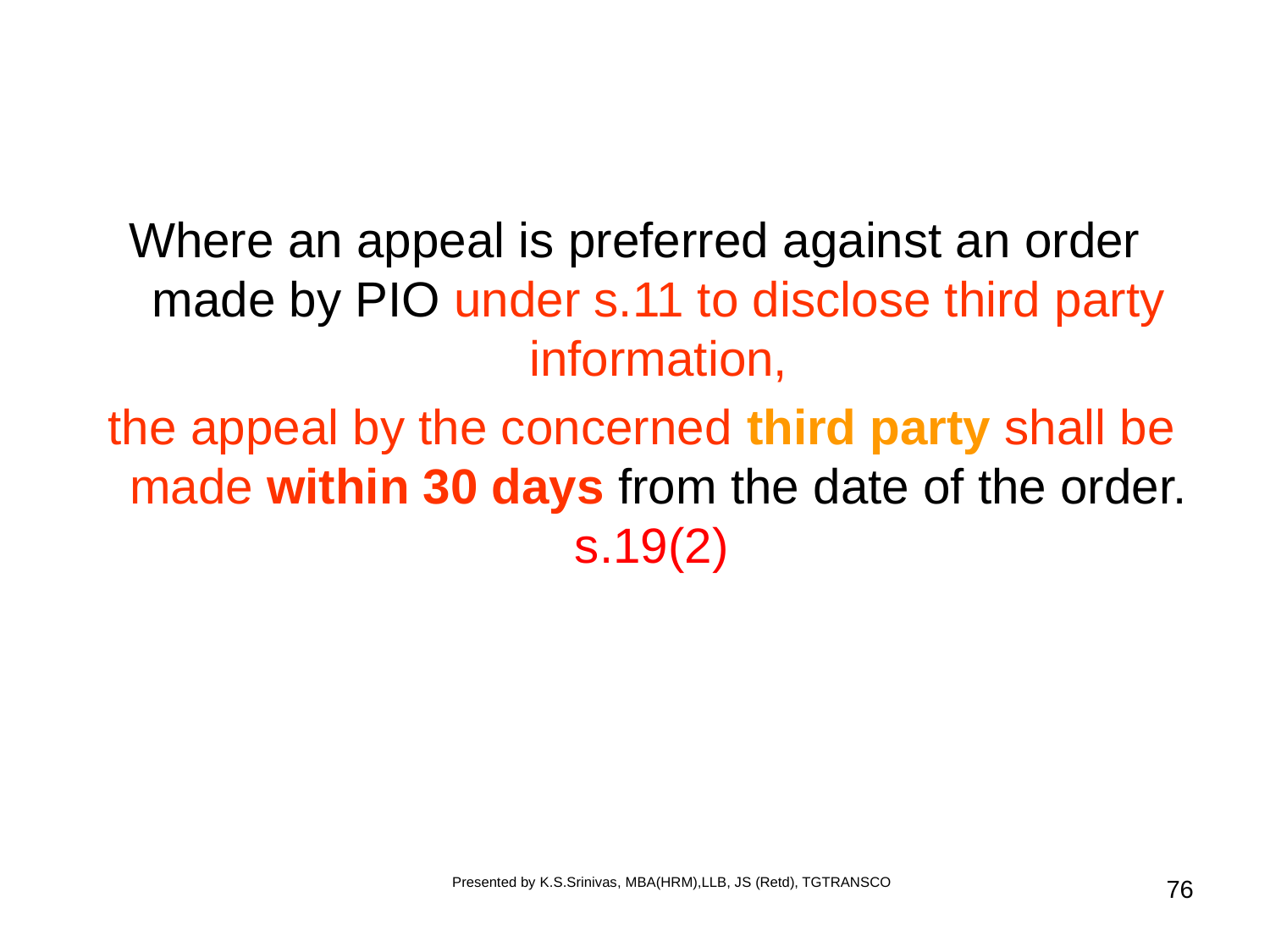

Where an appeal is preferred against an order made by PIO under s.11 to disclose third party information,
 the appeal by the concerned third party shall be made within 30 days from the date of the order. s.19(2)
Presented by K.S.Srinivas, MBA(HRM),LLB, JS (Retd), TGTRANSCO
76